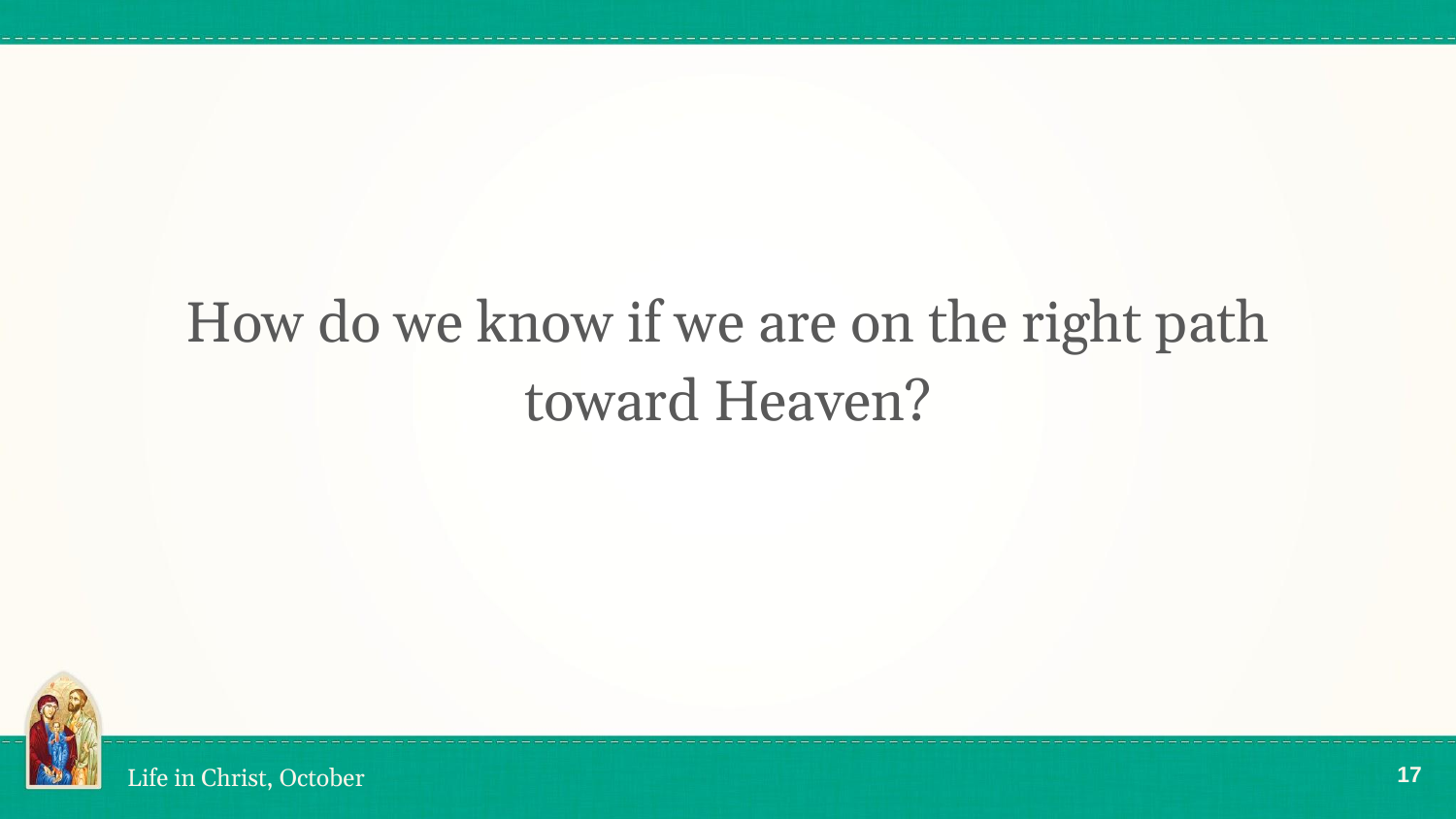

How do we know if we are on the right path toward Heaven?
17
Life in Christ, October